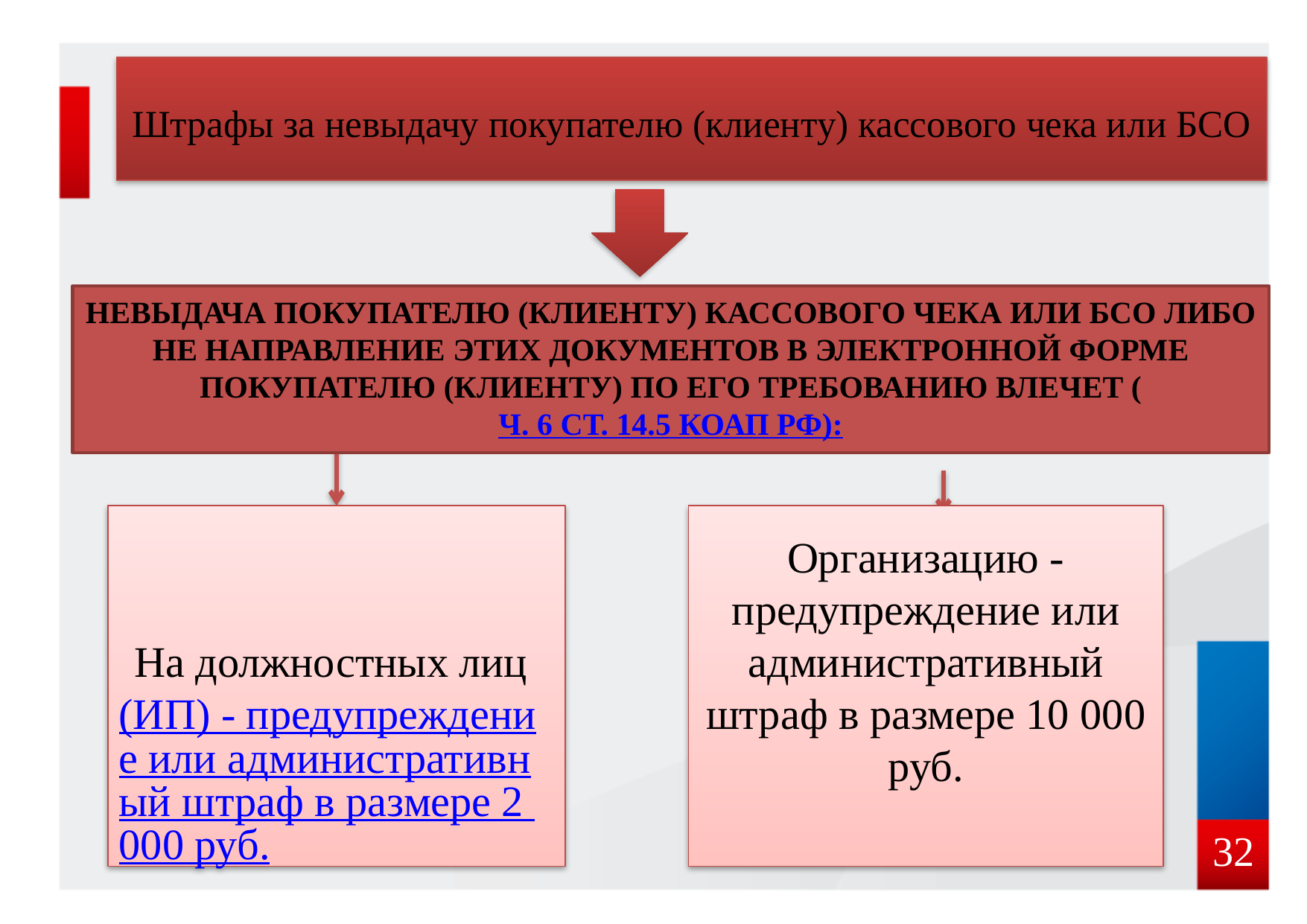

Штрафы за невыдачу покупателю (клиенту) кассового чека или БСО

# Невыдача покупателю (клиенту) кассового чека или БСО либо не направление этих документов в электронной форме покупателю (клиенту) по его требованию влечет (ч. 6 ст. 14.5 КоАП РФ):
На должностных лиц (ИП) - предупреждение или административный штраф в размере 2 000 руб.
Организацию - предупреждение или административный штраф в размере 10 000 руб.

32